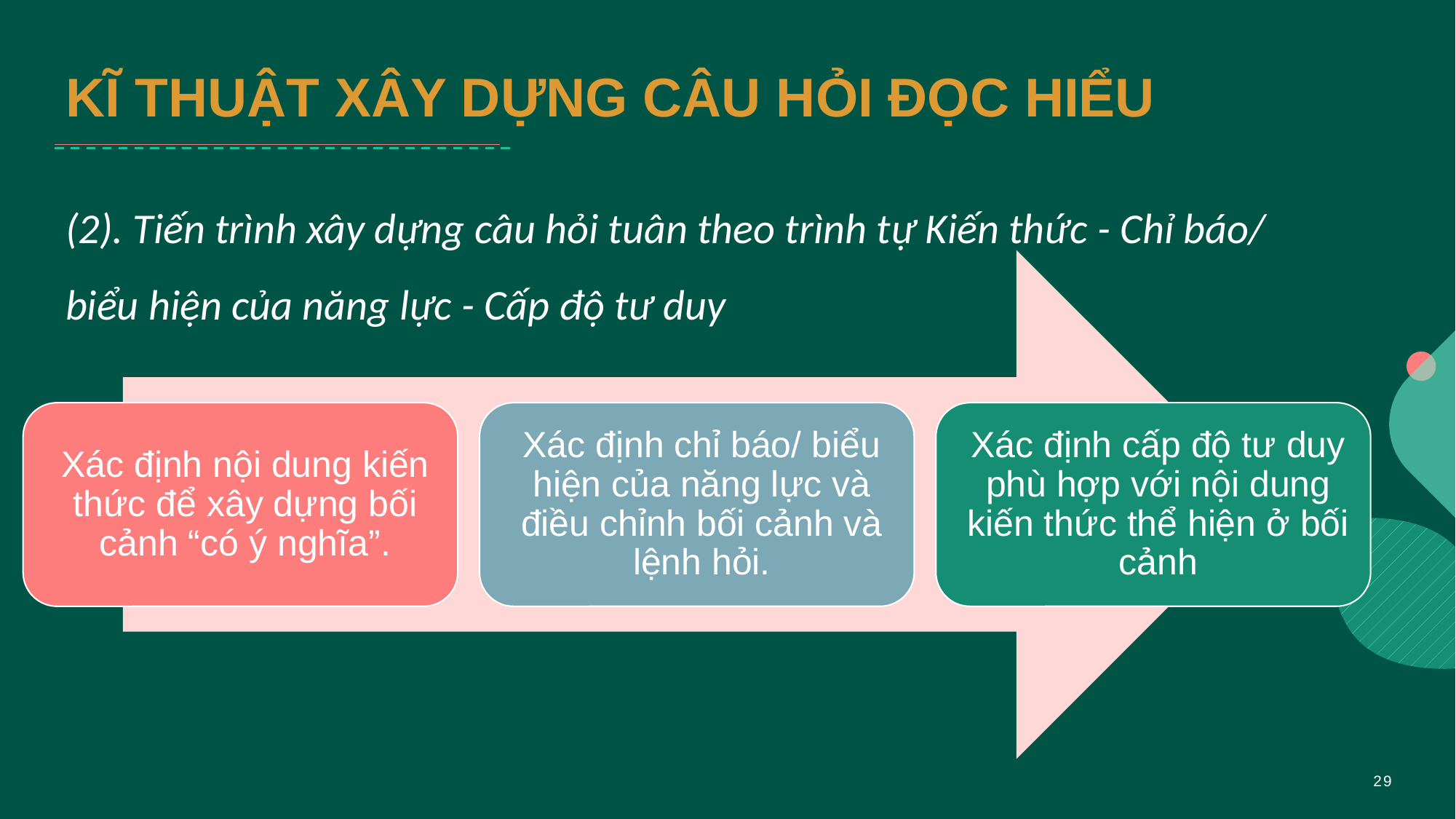

# KĨ THUẬT XÂY DỰNG CÂU HỎI ĐỌC HIỂU
(2). Tiến trình xây dựng câu hỏi tuân theo trình tự Kiến thức - Chỉ báo/ biểu hiện của năng lực - Cấp độ tư duy
Xác định nội dung kiến thức để xây dựng bối cảnh “có ý nghĩa”.
Xác định chỉ báo/ biểu hiện của năng lực và điều chỉnh bối cảnh và lệnh hỏi.
Xác định cấp độ tư duy phù hợp với nội dung kiến thức thể hiện ở bối cảnh
29